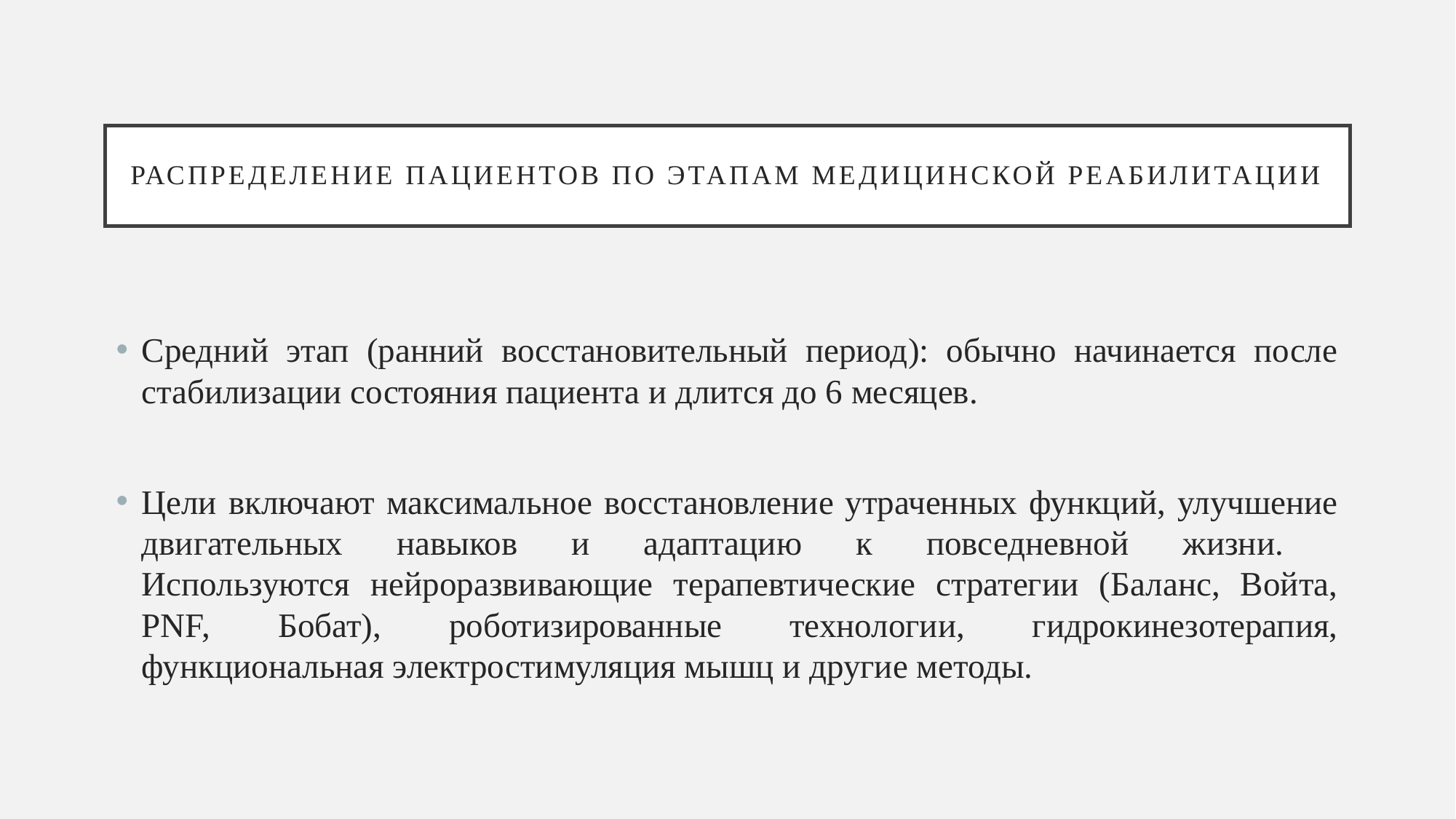

# Распределение пациентов по этапам медицинской реабилитации
Средний этап (ранний восстановительный период): обычно начинается после стабилизации состояния пациента и длится до 6 месяцев.

Цели включают максимальное восстановление утраченных функций, улучшение двигательных навыков и адаптацию к повседневной жизни.
Используются нейроразвивающие терапевтические стратегии (Баланс, Войта, PNF, Бобат), роботизированные технологии, гидрокинезотерапия, функциональная электростимуляция мышц и другие методы.